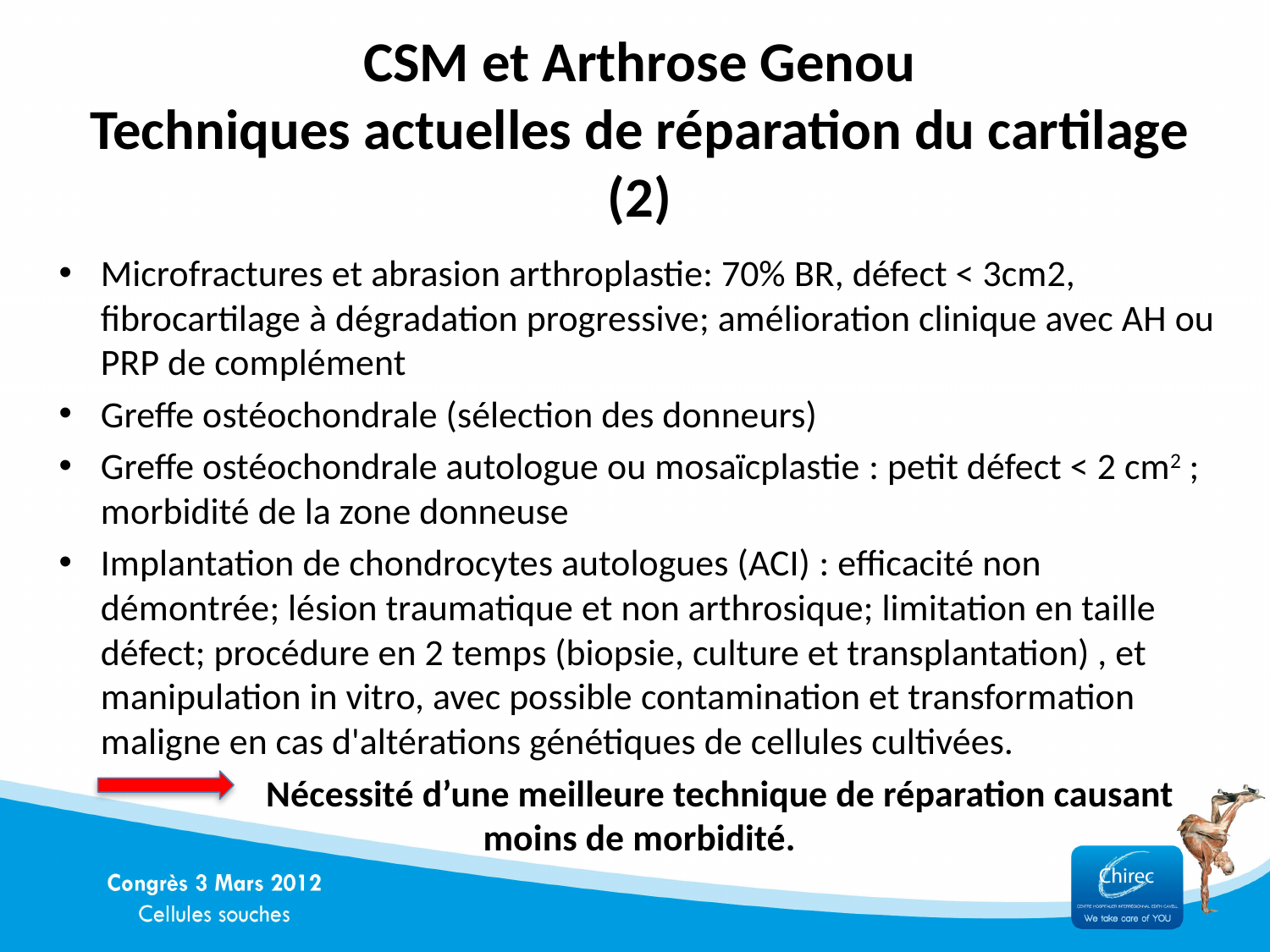

# CSM et Arthrose Genou Techniques actuelles de réparation du cartilage (2)
Microfractures et abrasion arthroplastie: 70% BR, défect < 3cm2, fibrocartilage à dégradation progressive; amélioration clinique avec AH ou PRP de complément
Greffe ostéochondrale (sélection des donneurs)
Greffe ostéochondrale autologue ou mosaïcplastie : petit défect < 2 cm2 ; morbidité de la zone donneuse
Implantation de chondrocytes autologues (ACI) : efficacité non démontrée; lésion traumatique et non arthrosique; limitation en taille défect; procédure en 2 temps (biopsie, culture et transplantation) , et manipulation in vitro, avec possible contamination et transformation maligne en cas d'altérations génétiques de cellules cultivées.
                   Nécessité d’une meilleure technique de réparation causant moins de morbidité.